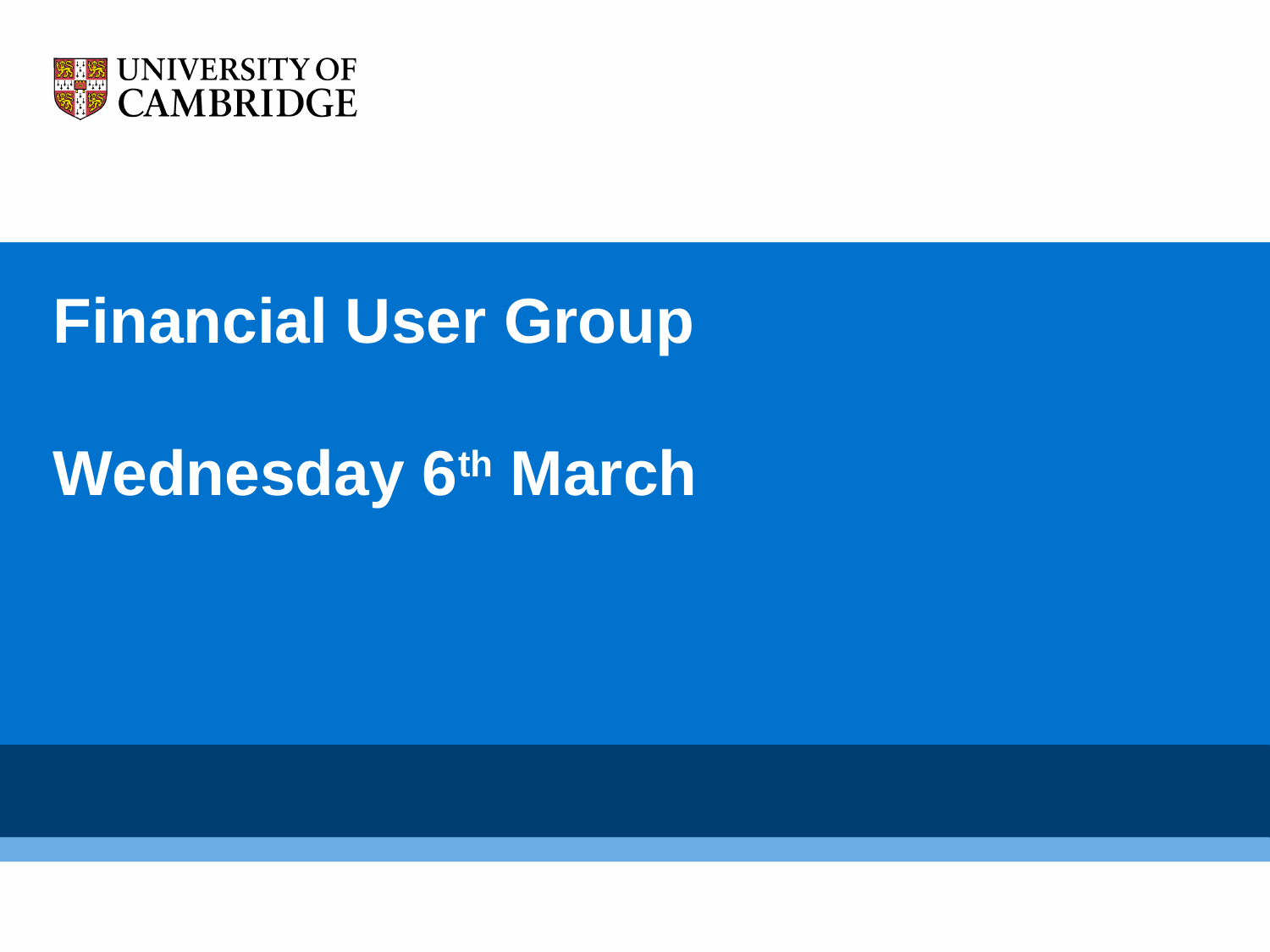

# Financial User Group Wednesday 6th March